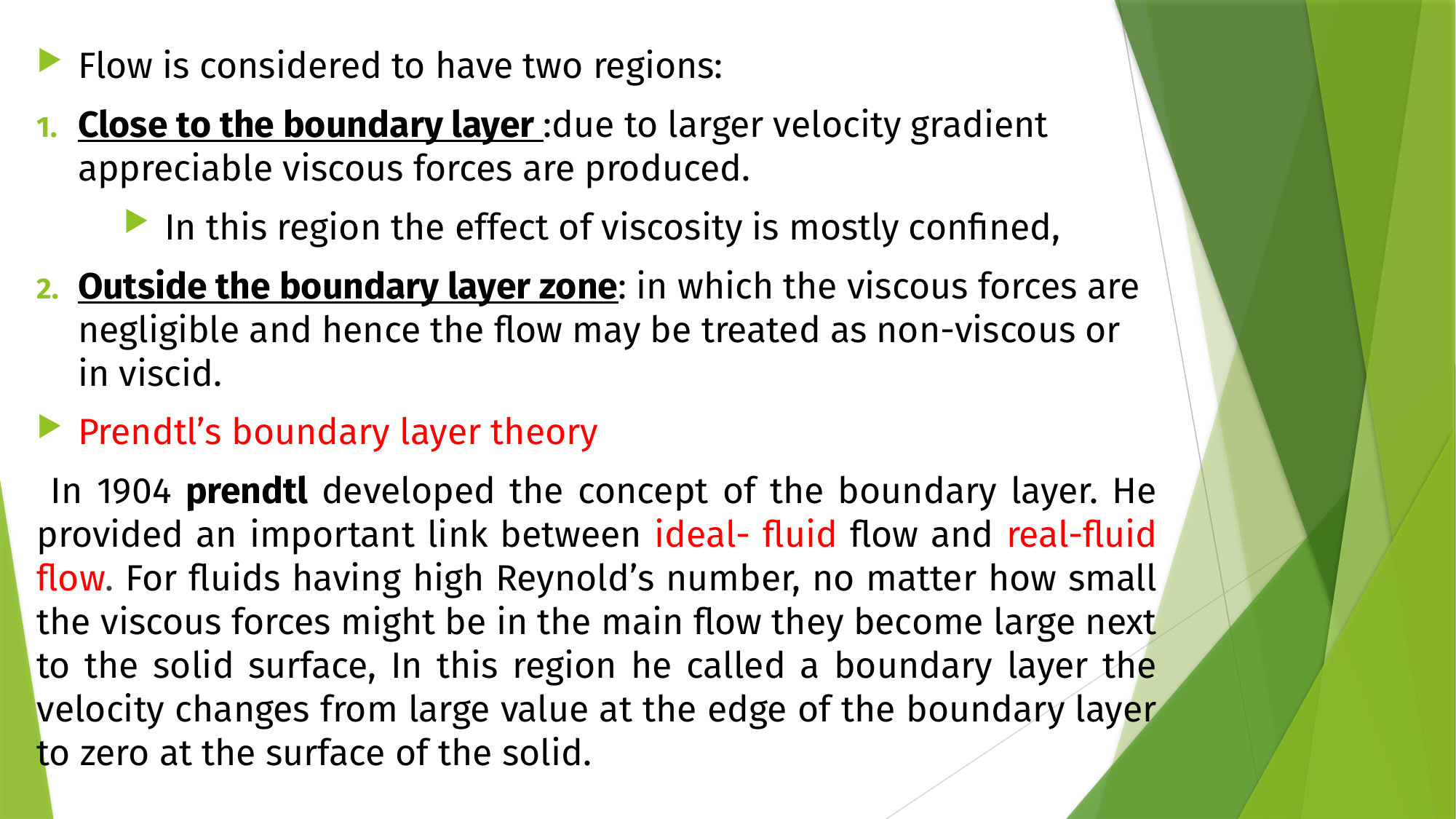

Flow is considered to have two regions:
Close to the boundary layer :due to larger velocity gradient appreciable viscous forces are produced.
In this region the effect of viscosity is mostly confined,
Outside the boundary layer zone: in which the viscous forces are negligible and hence the flow may be treated as non-viscous or in viscid.
Prendtl’s boundary layer theory
 In 1904 prendtl developed the concept of the boundary layer. He provided an important link between ideal- fluid flow and real-fluid flow. For fluids having high Reynold’s number, no matter how small the viscous forces might be in the main flow they become large next to the solid surface, In this region he called a boundary layer the velocity changes from large value at the edge of the boundary layer to zero at the surface of the solid.